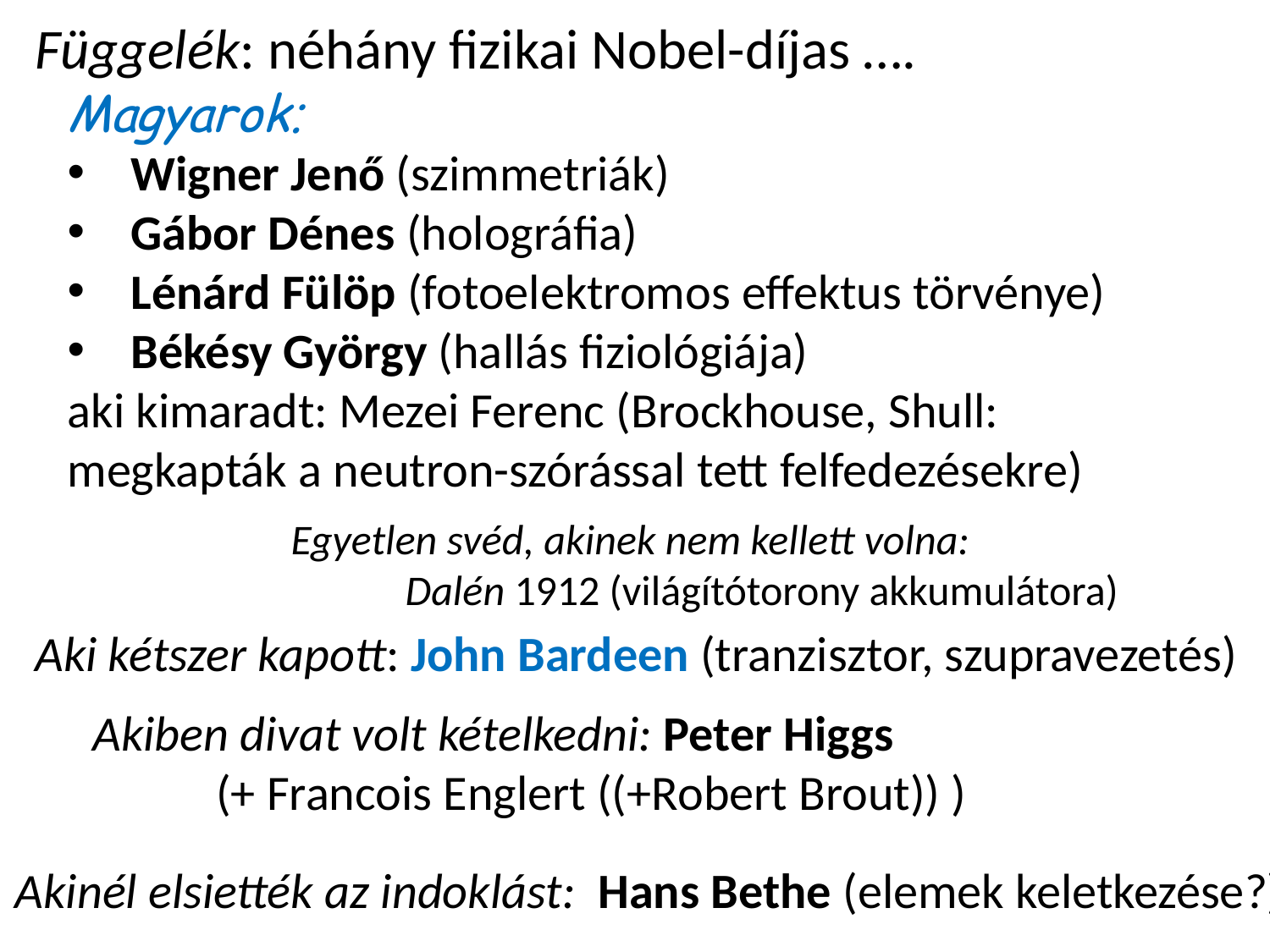

Függelék: néhány fizikai Nobel-díjas ….
Magyarok:
Wigner Jenő (szimmetriák)
Gábor Dénes (holográfia)
Lénárd Fülöp (fotoelektromos effektus törvénye)
Békésy György (hallás fiziológiája)
aki kimaradt: Mezei Ferenc (Brockhouse, Shull:  megkapták a neutron-szórással tett felfedezésekre)
Egyetlen svéd, akinek nem kellett volna:
            Dalén 1912 (világítótorony akkumulátora)
Aki kétszer kapott: John Bardeen (tranzisztor, szupravezetés)
Akiben divat volt kételkedni: Peter Higgs
           (+ Francois Englert ((+Robert Brout)) )
Akinél elsiették az indoklást:  Hans Bethe (elemek keletkezése?)